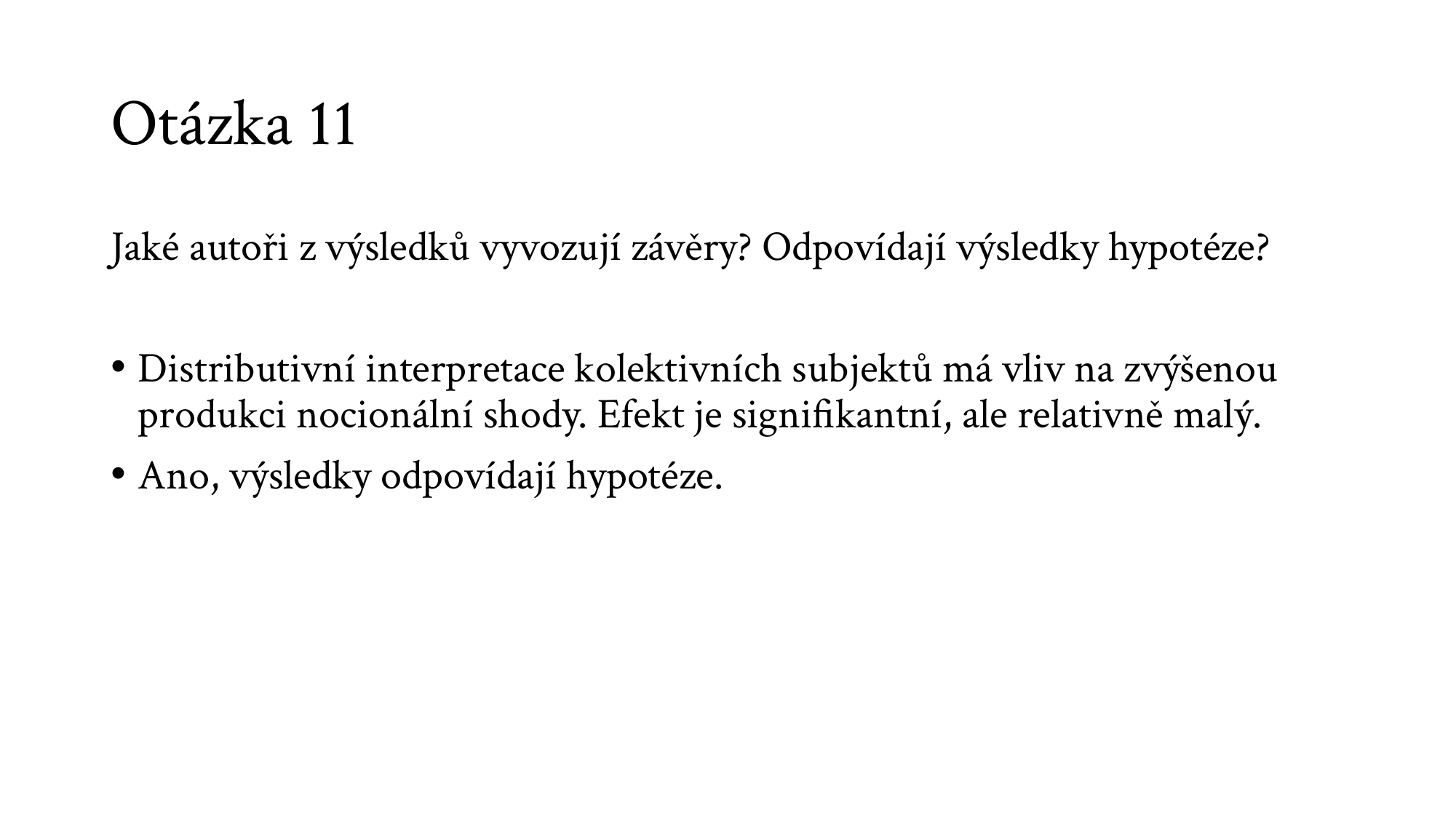

# Otázka 11
Jaké autoři z výsledků vyvozují závěry? Odpovídají výsledky hypotéze?

Distributivní interpretace kolektivních subjektů má vliv na zvýšenou produkci nocionální shody. Efekt je signifikantní, ale relativně malý.
Ano, výsledky odpovídají hypotéze.